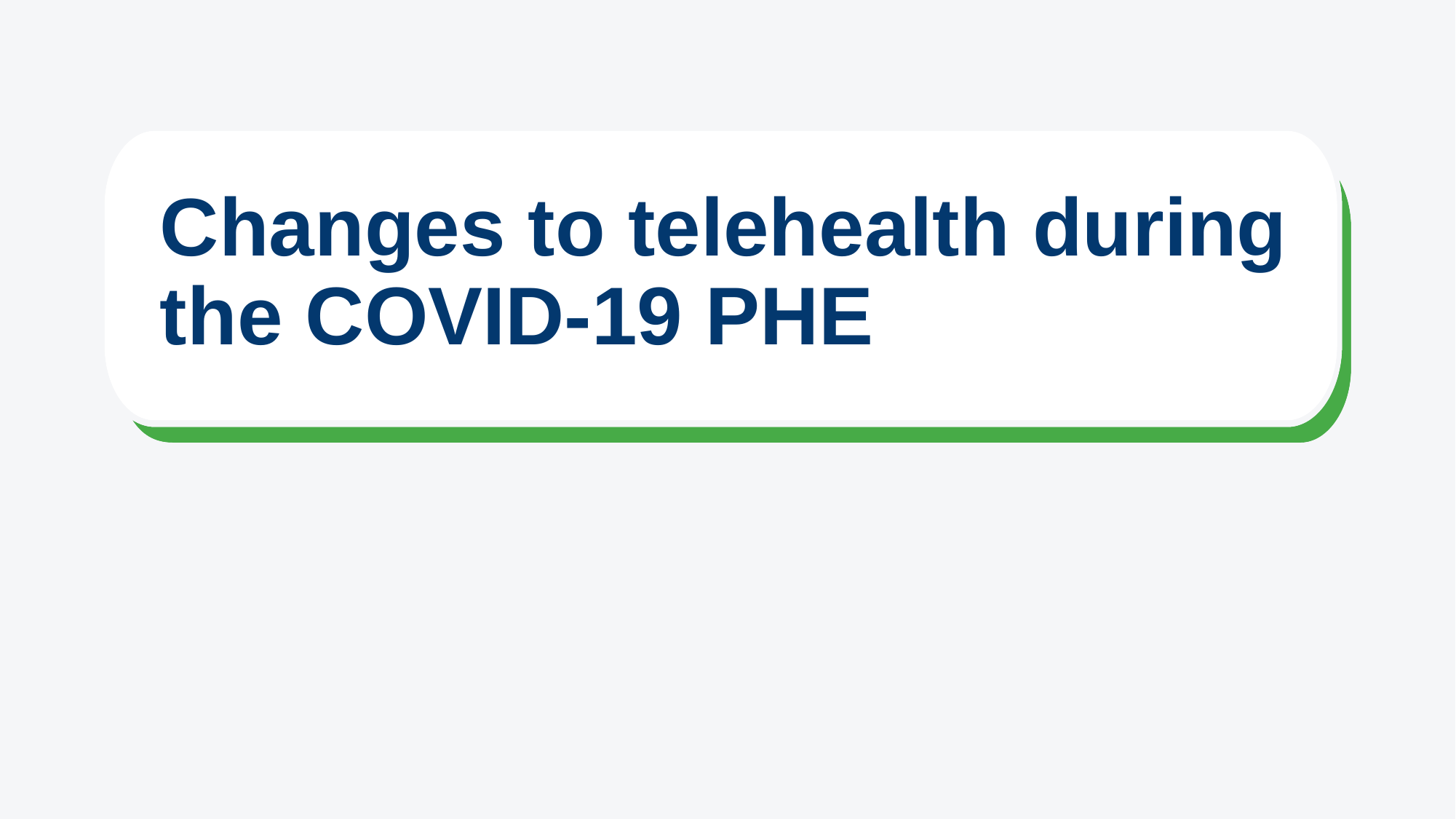

# Changes to telehealth during the COVID-19 PHE